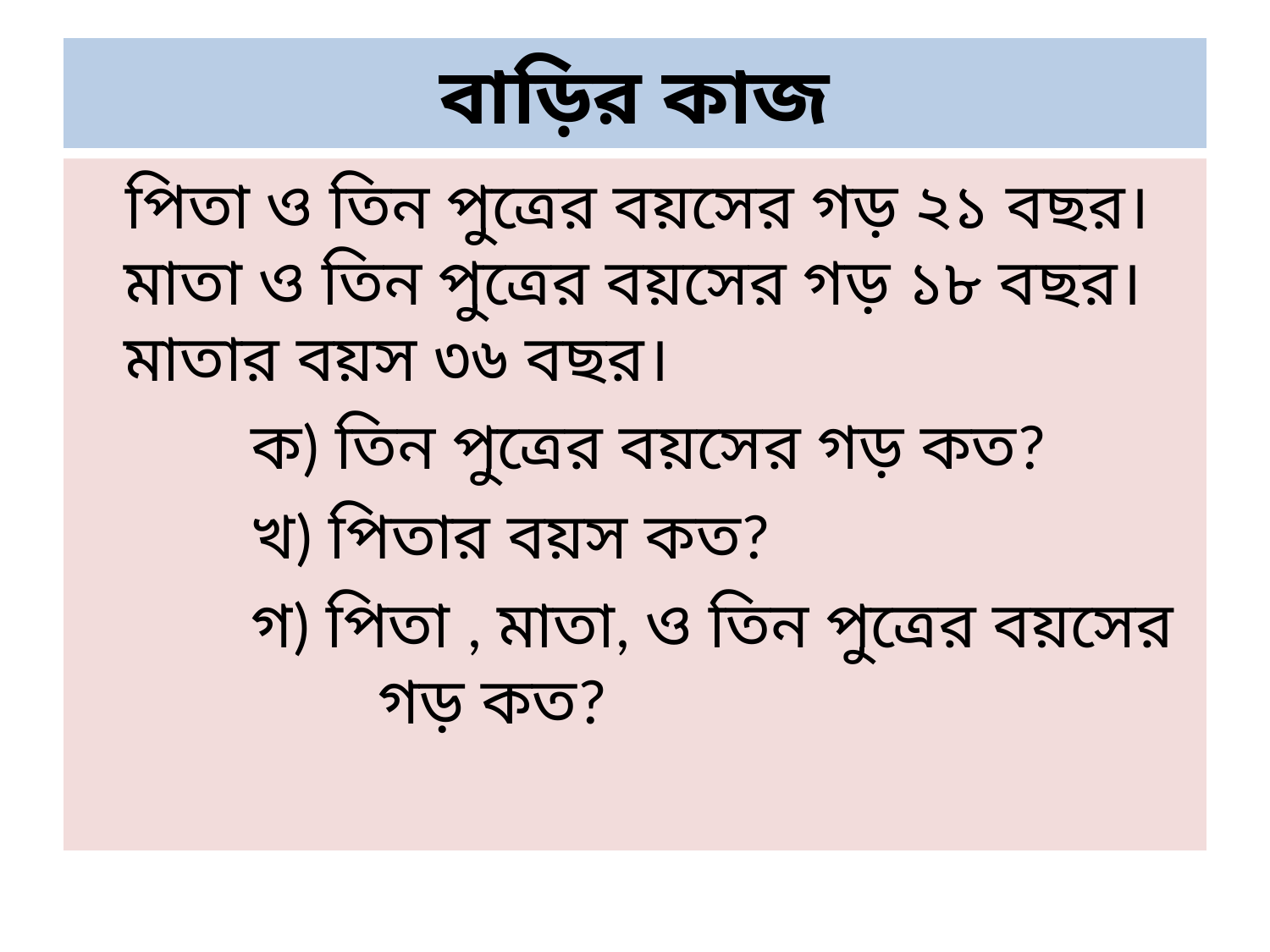

# বাড়ির কাজ
   পিতা ও তিন পুত্রের বয়সের গড় ২১ বছর। মাতা ও তিন পুত্রের বয়সের গড় ১৮ বছর। মাতার বয়স ৩৬ বছর।
		ক) তিন পুত্রের বয়সের গড় কত?
		খ) পিতার বয়স কত?
		গ) পিতা , মাতা, ও তিন পুত্রের বয়সের 		গড় কত?